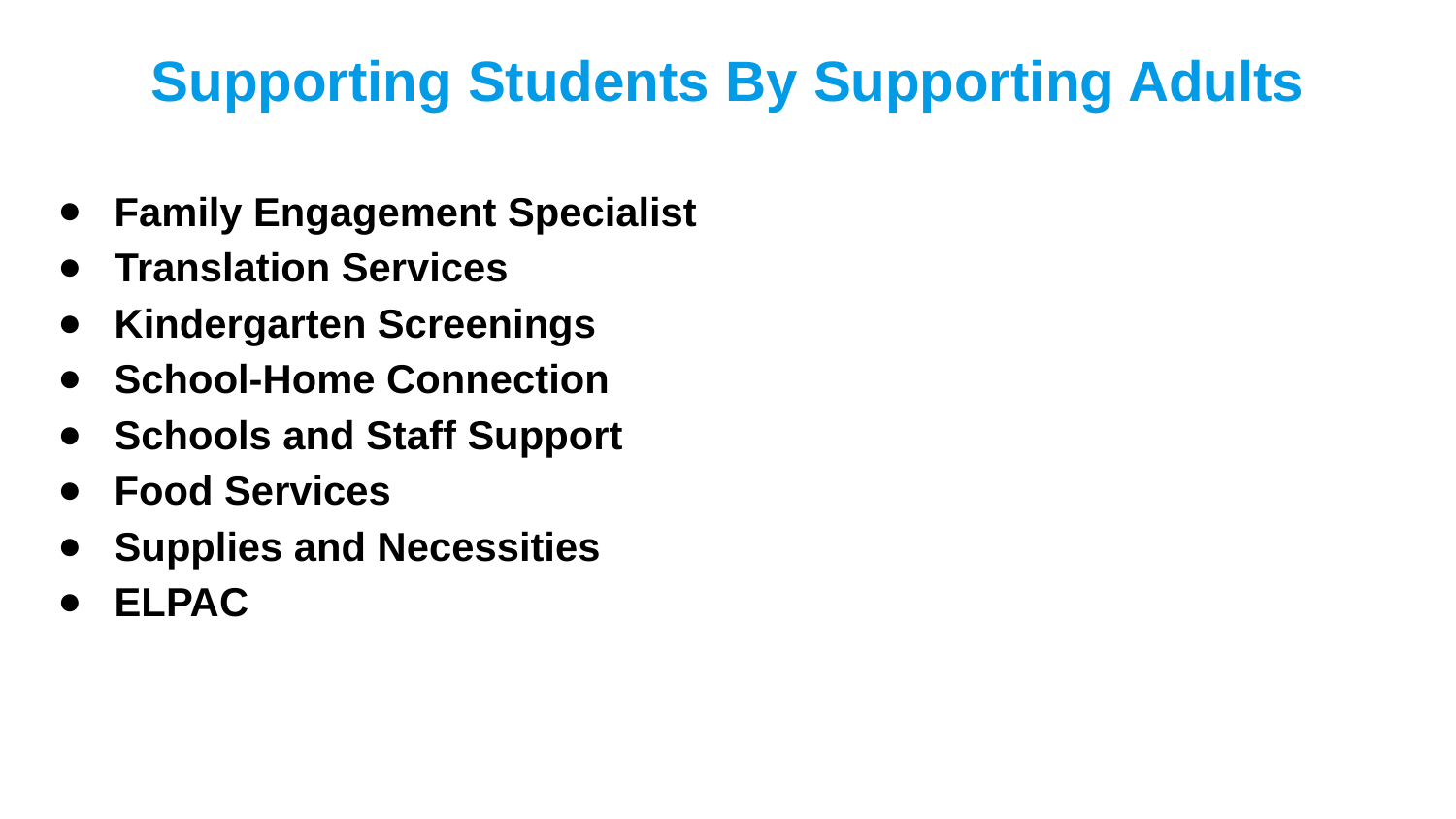

# Supporting Students By Supporting Adults
Family Engagement Specialist
Translation Services
Kindergarten Screenings
School-Home Connection
Schools and Staff Support
Food Services
Supplies and Necessities
ELPAC